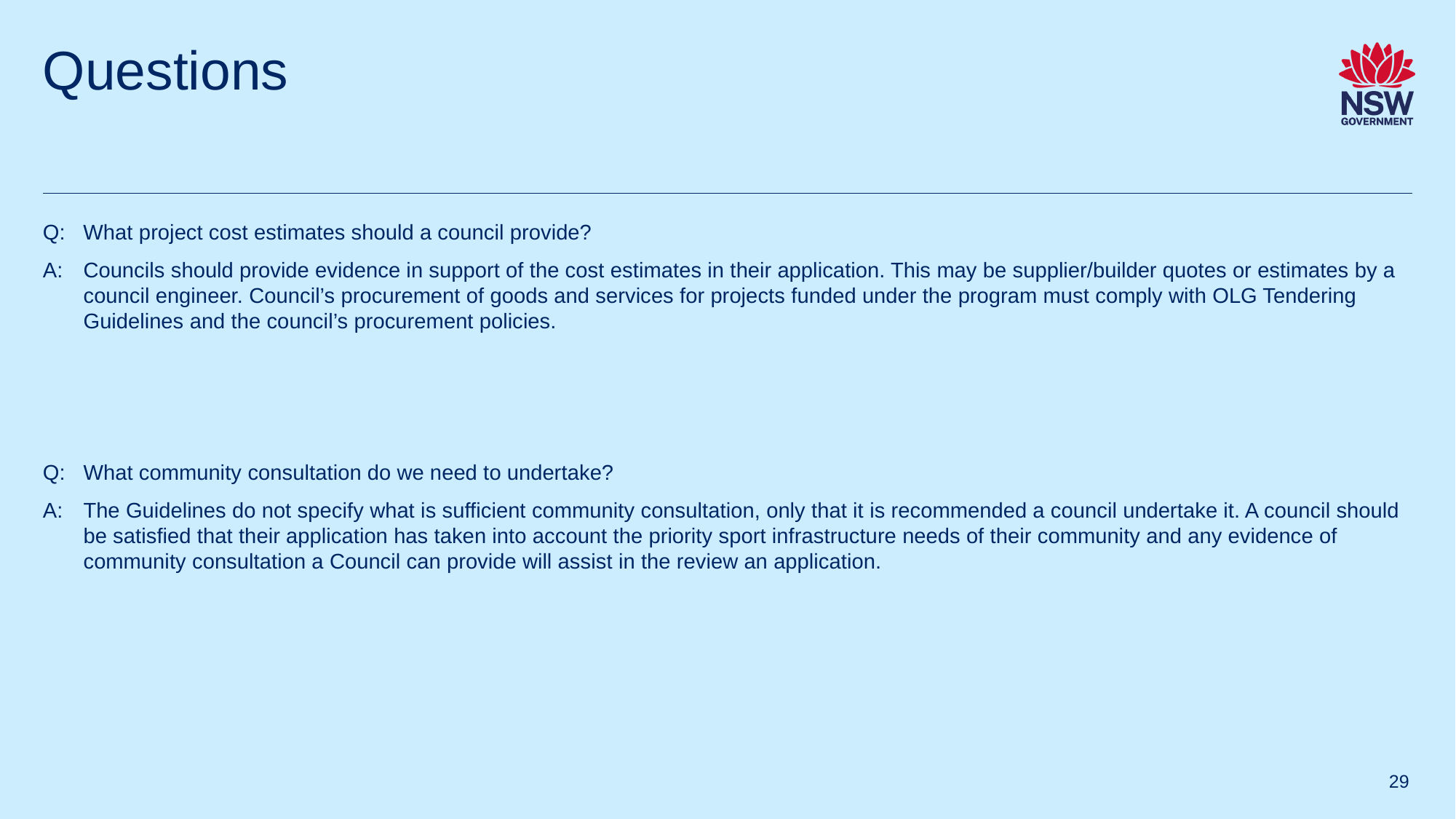

# Questions
Q:   What project cost estimates should a council provide?
A:  	Councils should provide evidence in support of the cost estimates in their application. This may be supplier/builder quotes or estimates by a council engineer. Council’s procurement of goods and services for projects funded under the program must comply with OLG Tendering Guidelines and the council’s procurement policies.

Q:	What community consultation do we need to undertake?
A:	The Guidelines do not specify what is sufficient community consultation, only that it is recommended a council undertake it. A council should be satisfied that their application has taken into account the priority sport infrastructure needs of their community and any evidence of community consultation a Council can provide will assist in the review an application.

29